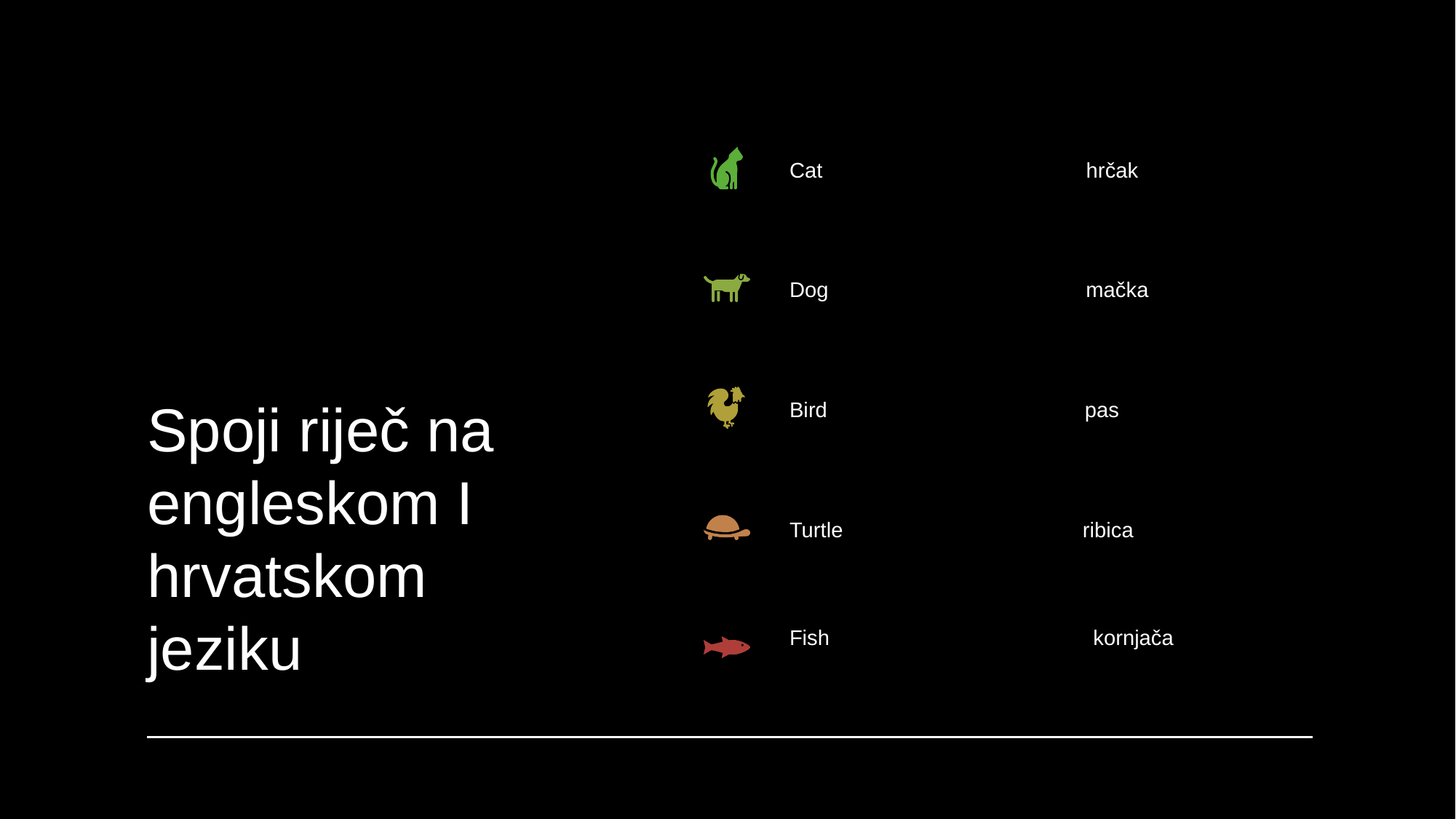

Cat                                            hrčak
Dog                                           mačka
Bird                                           pas
Turtle                                        ribica
Fish                                            kornjača
# Spoji riječ na engleskom I hrvatskom jeziku